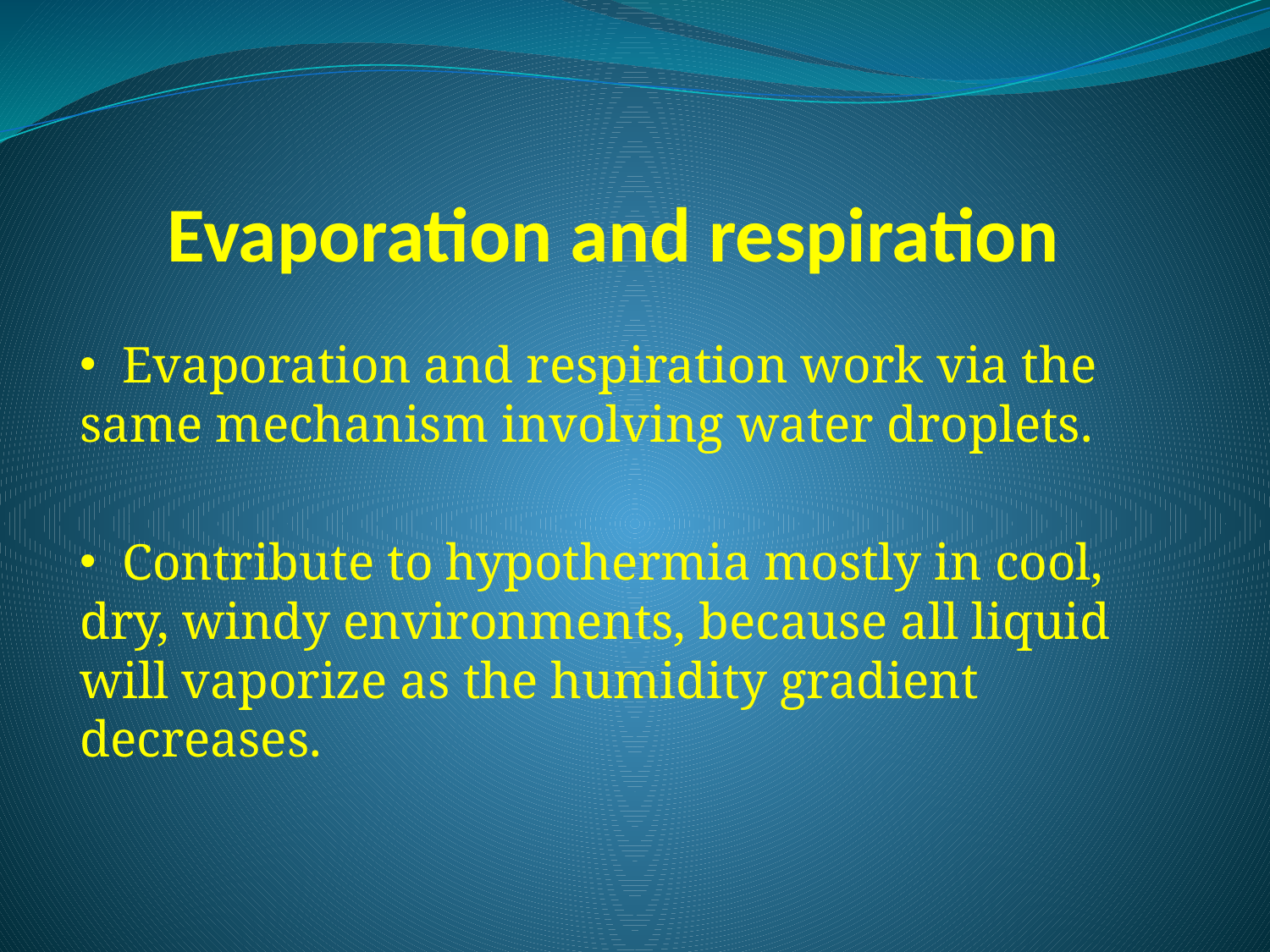

# Evaporation and respiration
  Evaporation and respiration work via the same mechanism involving water droplets.

  Contribute to hypothermia mostly in cool, dry, windy environments, because all liquid will vaporize as the humidity gradient decreases.